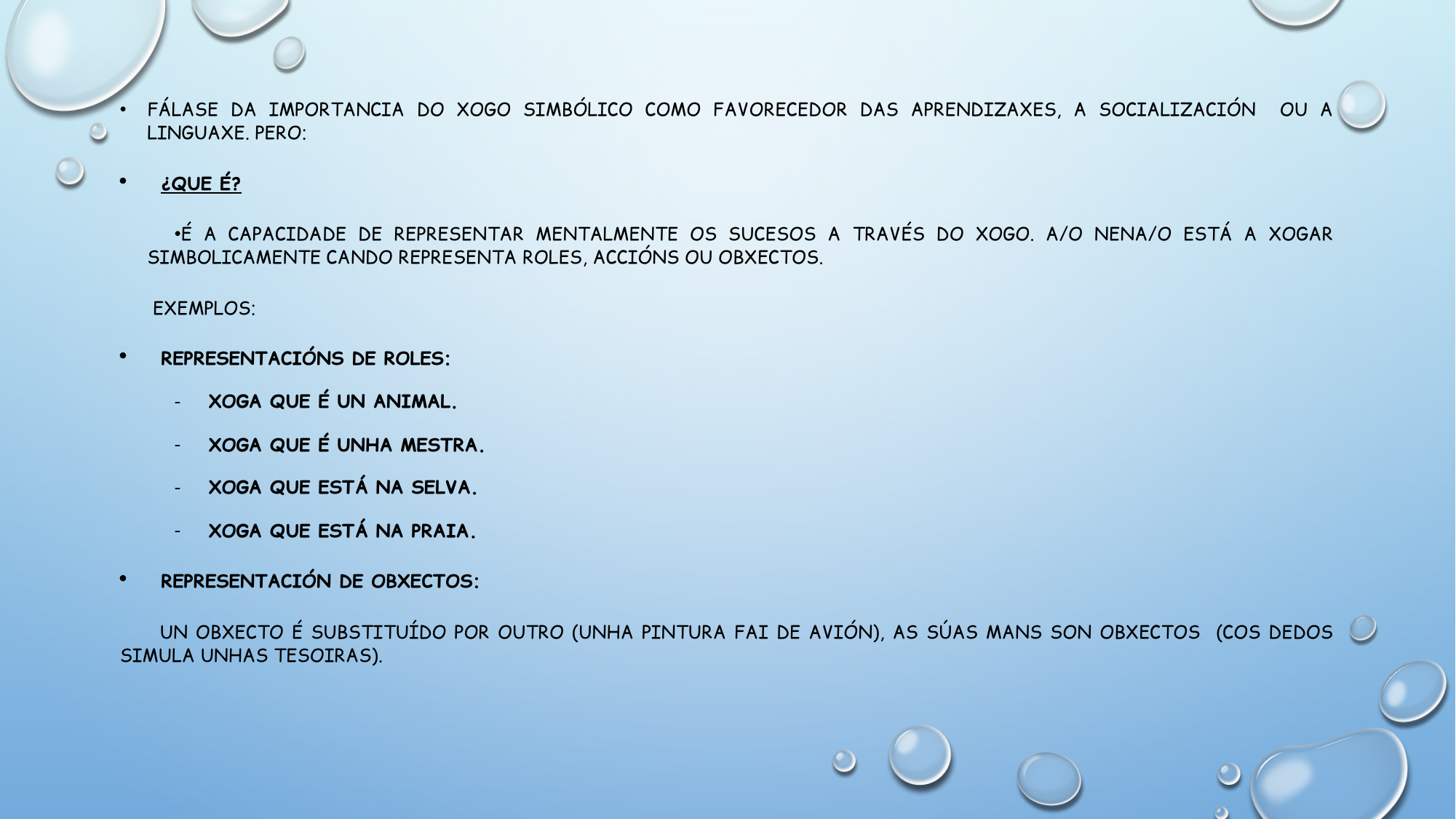

Fálase da importancia do xogo simbólico como favorecedor das aprendizaxes, a socialización  ou a linguaxe. Pero:
¿Que é?
É a capacidade de representar mentalmente os sucesos a través do xogo. A/o nena/o está a xogar simbolicamente cando representa roles, accións ou obxectos.
 Exemplos:
Representacións de roles:
Xoga que é un animal.
Xoga que é unha mestra.
Xoga que está na selva.
Xoga que está na praia.
Representación de obxectos:
     Un obxecto é substituído por outro (unha pintura fai de avión), as súas mans son obxectos  (cos dedos simula unhas tesoiras).